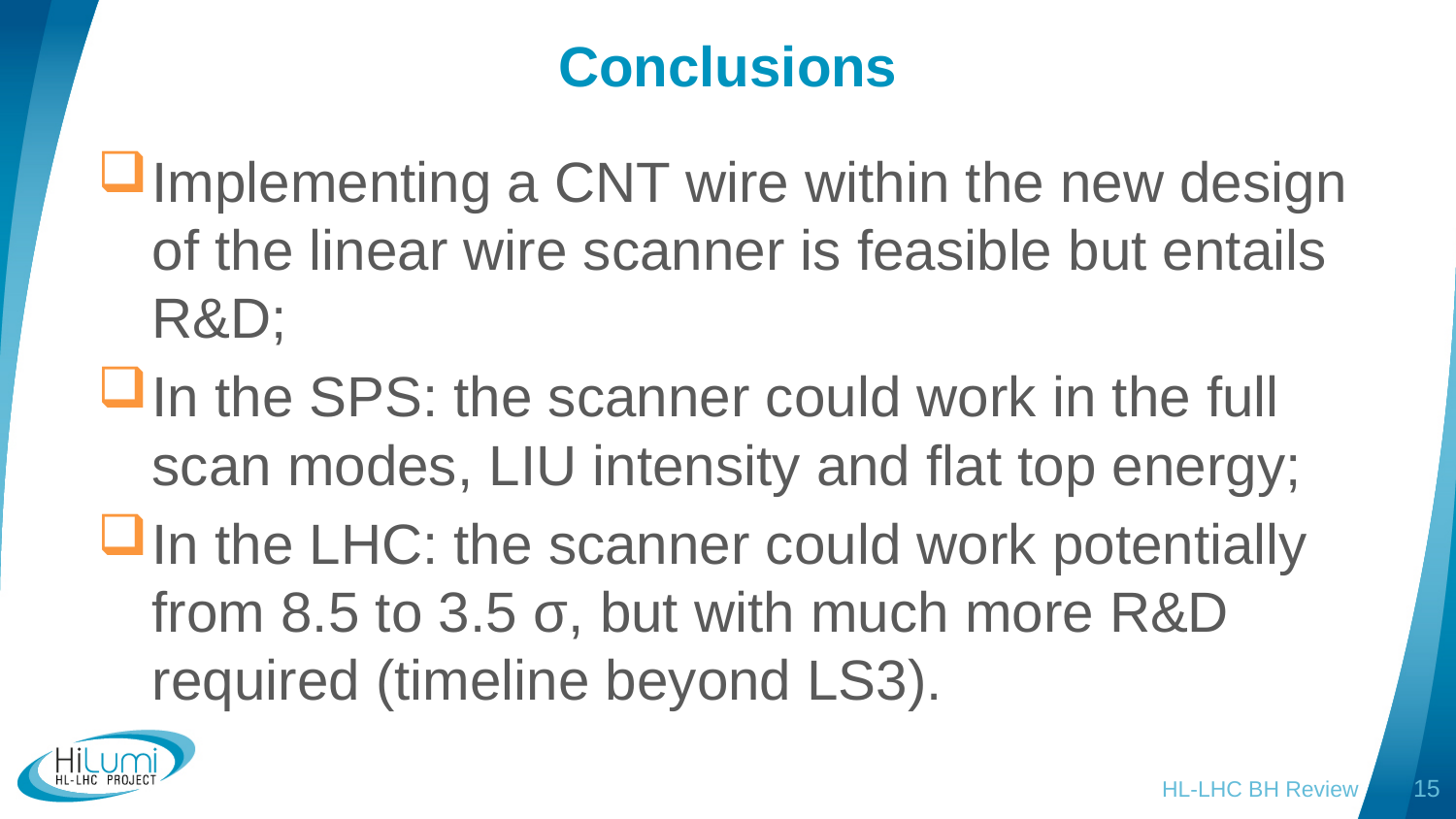

# Conclusions
Implementing a CNT wire within the new design of the linear wire scanner is feasible but entails R&D;
In the SPS: the scanner could work in the full scan modes, LIU intensity and flat top energy;
In the LHC: the scanner could work potentially from 8.5 to 3.5 σ, but with much more R&D required (timeline beyond LS3).
HL-LHC BH Review
15